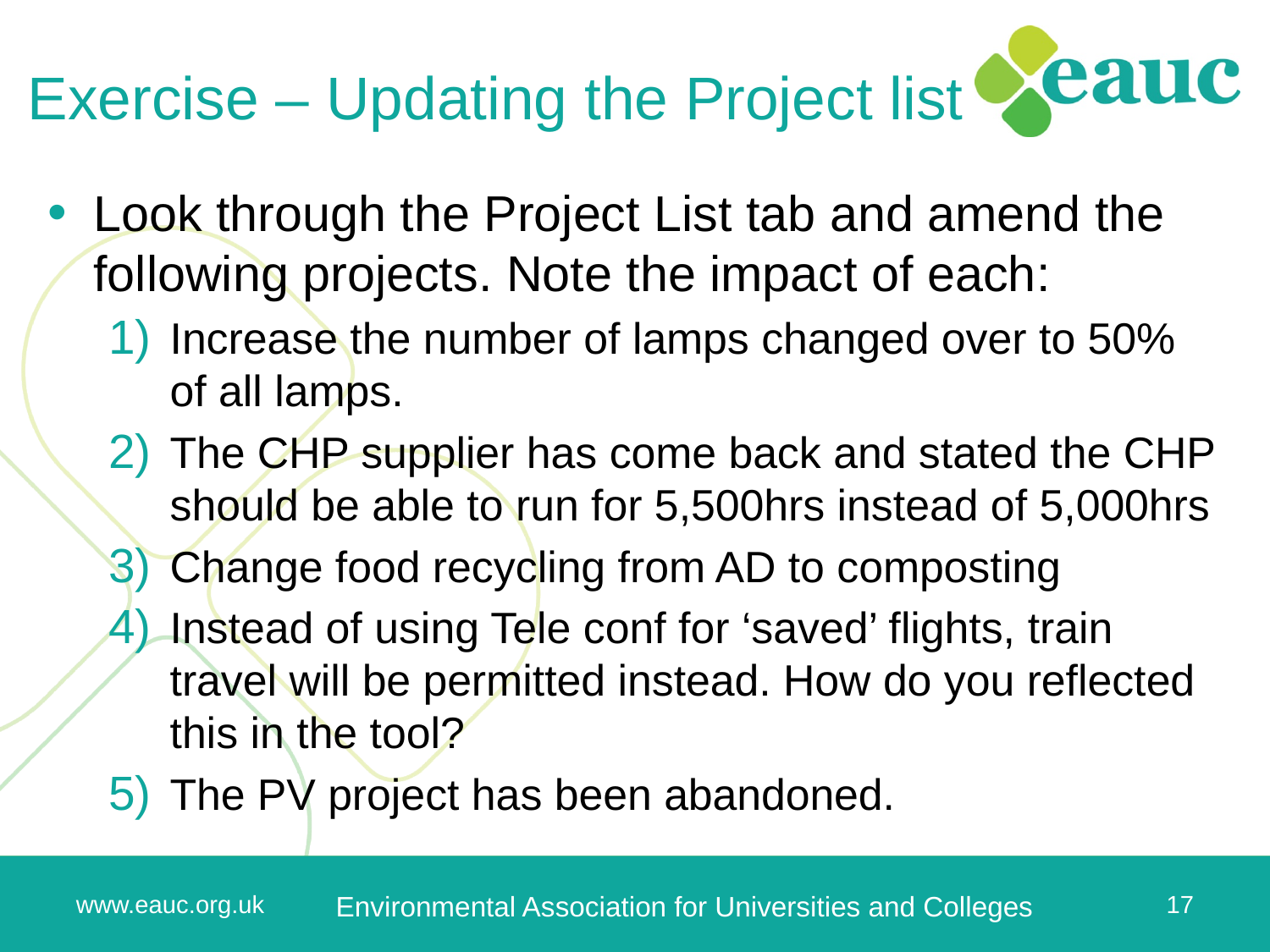

# Exercise – Updating the Project list
Look through the Project List tab and amend the following projects. Note the impact of each:
Increase the number of lamps changed over to 50% of all lamps.
The CHP supplier has come back and stated the CHP should be able to run for 5,500hrs instead of 5,000hrs
Change food recycling from AD to composting
Instead of using Tele conf for ‘saved’ flights, train travel will be permitted instead. How do you reflected this in the tool?
The PV project has been abandoned.